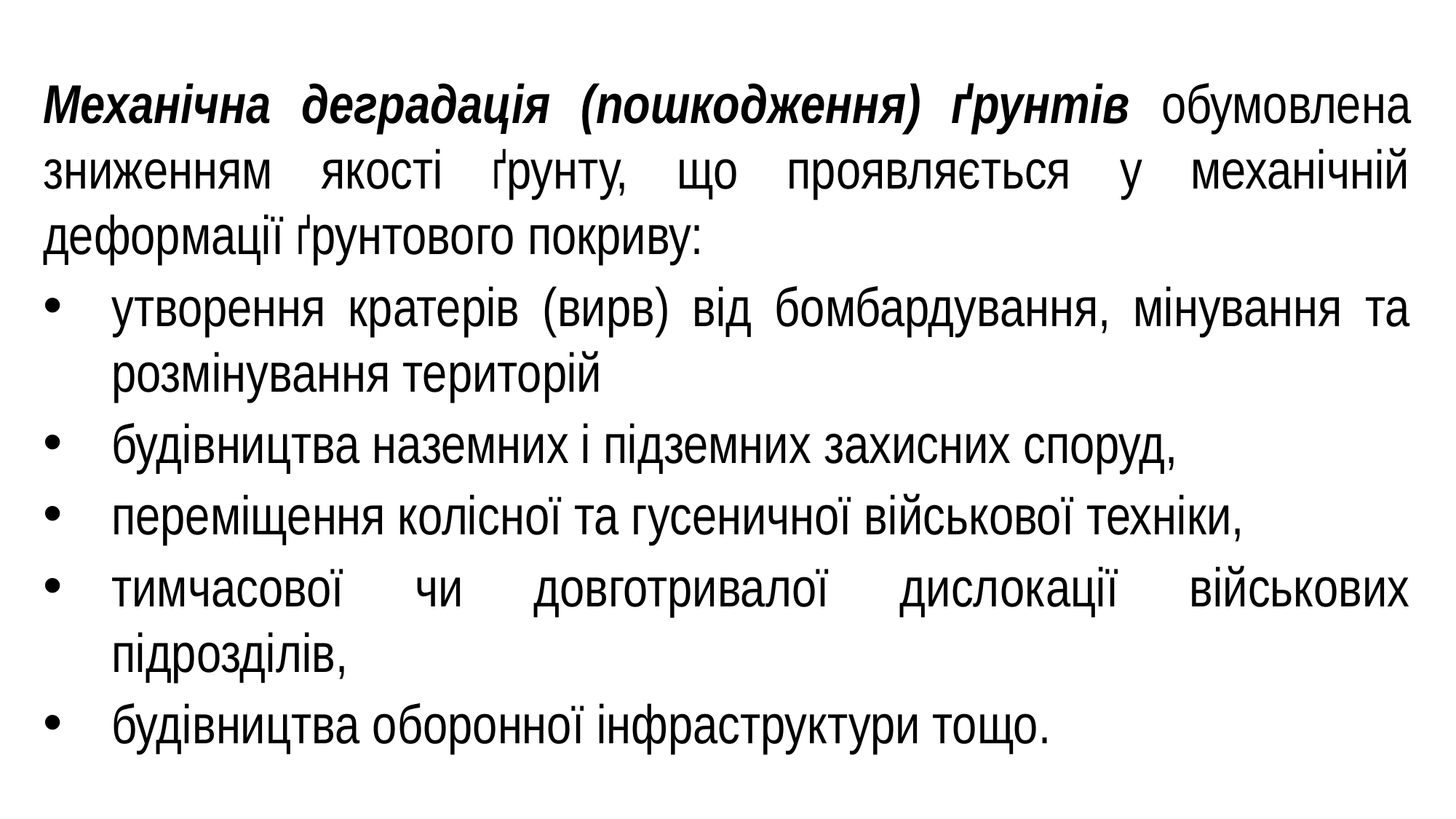

Механічна деградація (пошкодження) ґрунтів обумовлена зниженням якості ґрунту, що проявляється у механічній деформації ґрунтового покриву:
утворення кратерів (вирв) від бомбардування, мінування та розмінування територій
будівництва наземних і підземних захисних споруд,
переміщення колісної та гусеничної військової техніки,
тимчасової чи довготривалої дислокації військових підрозділів,
будівництва оборонної інфраструктури тощо.